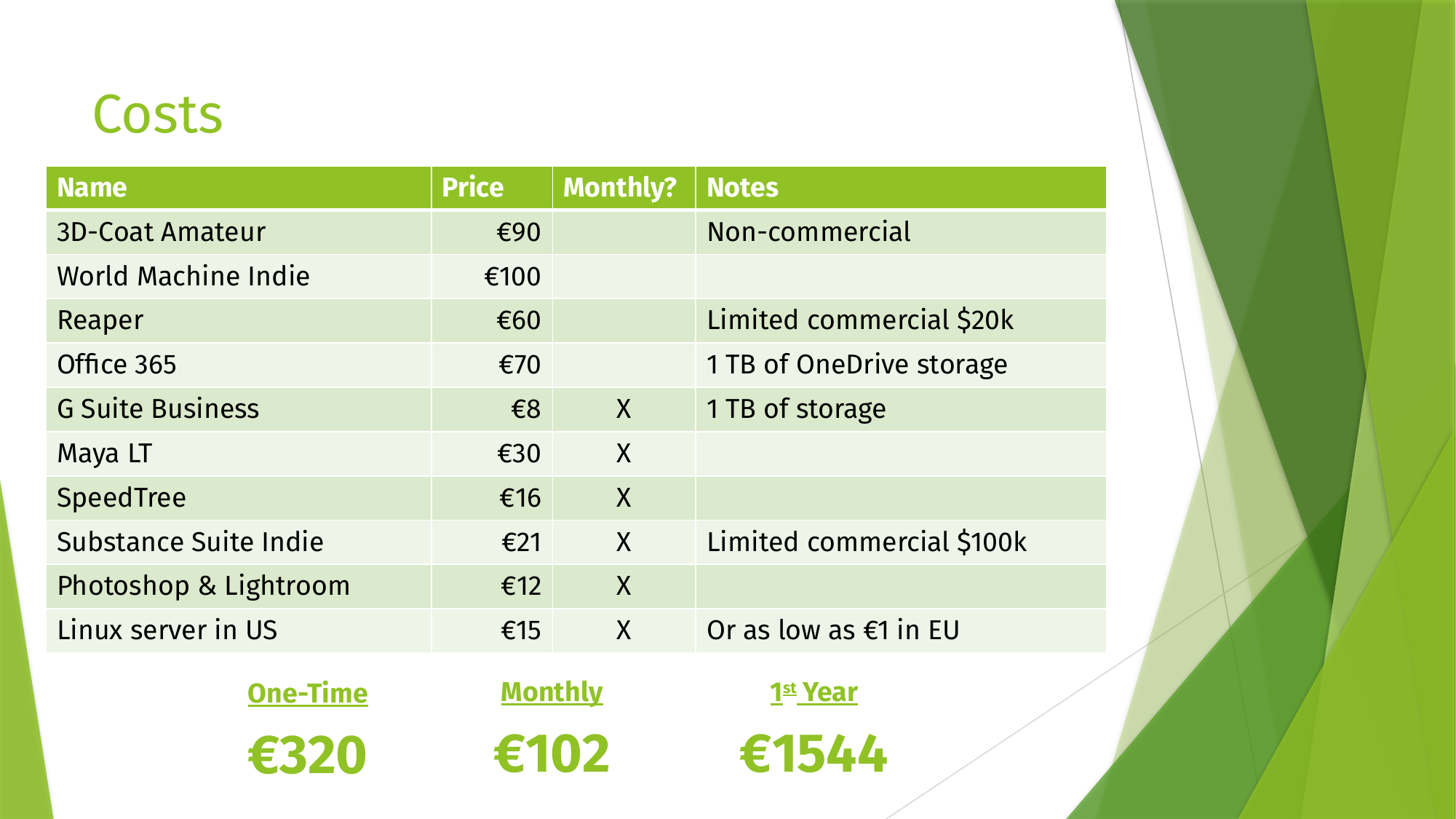

# Costs
| Name | Price | Monthly? | Notes |
| --- | --- | --- | --- |
| 3D-Coat Amateur | €90 |  | Non-commercial |
| World Machine Indie | €100 |  |  |
| Reaper | €60 |  | Limited commercial $20k |
| Office 365 | €70 |  | 1 TB of OneDrive storage |
| G Suite Business | €8 | X | 1 TB of storage |
| Maya LT | €30 | X |  |
| SpeedTree | €16 | X |  |
| Substance Suite Indie | €21 | X | Limited commercial $100k |
| Photoshop & Lightroom | €12 | X |  |
| Linux server in US | €15 | X | Or as low as €1 in EU |
Monthly
€102
1st Year
€1544
One-Time
€320